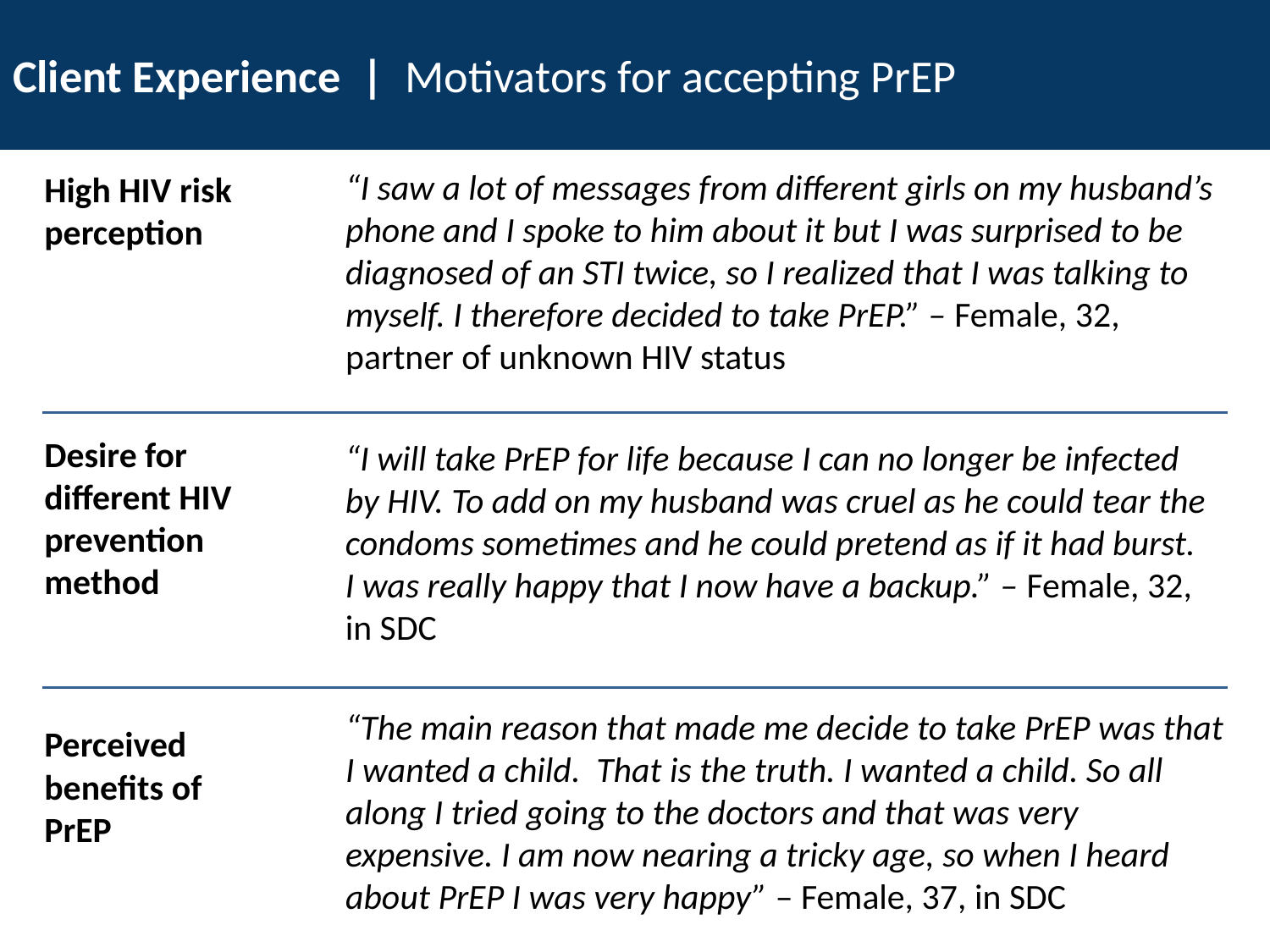

# Client Experience  |  Motivators for accepting PrEP
“I saw a lot of messages from different girls on my husband’s phone and I spoke to him about it but I was surprised to be diagnosed of an STI twice, so I realized that I was talking to myself. I therefore decided to take PrEP.” – Female, 32, partner of unknown HIV status
High HIV risk perception
Desire for different HIV prevention method
“I will take PrEP for life because I can no longer be infected by HIV. To add on my husband was cruel as he could tear the condoms sometimes and he could pretend as if it had burst. I was really happy that I now have a backup.” – Female, 32, in SDC

“The main reason that made me decide to take PrEP was that I wanted a child.  That is the truth. I wanted a child. So all along I tried going to the doctors and that was very expensive. I am now nearing a tricky age, so when I heard about PrEP I was very happy” – Female, 37, in SDC
Perceived benefits of PrEP